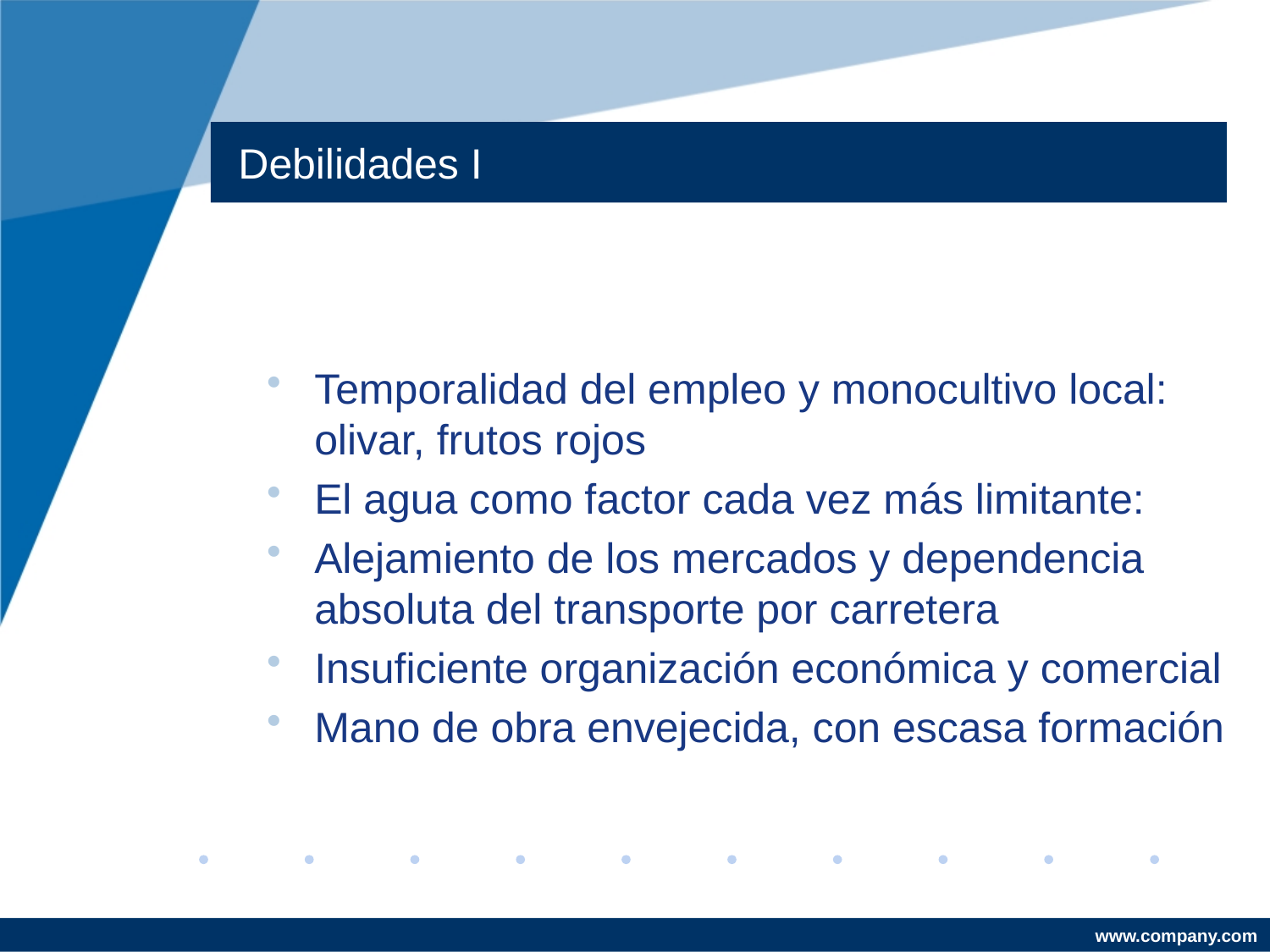

# Debilidades I

Temporalidad del empleo y monocultivo local: olivar, frutos rojos
El agua como factor cada vez más limitante:
Alejamiento de los mercados y dependencia absoluta del transporte por carretera
Insuficiente organización económica y comercial
Mano de obra envejecida, con escasa formación